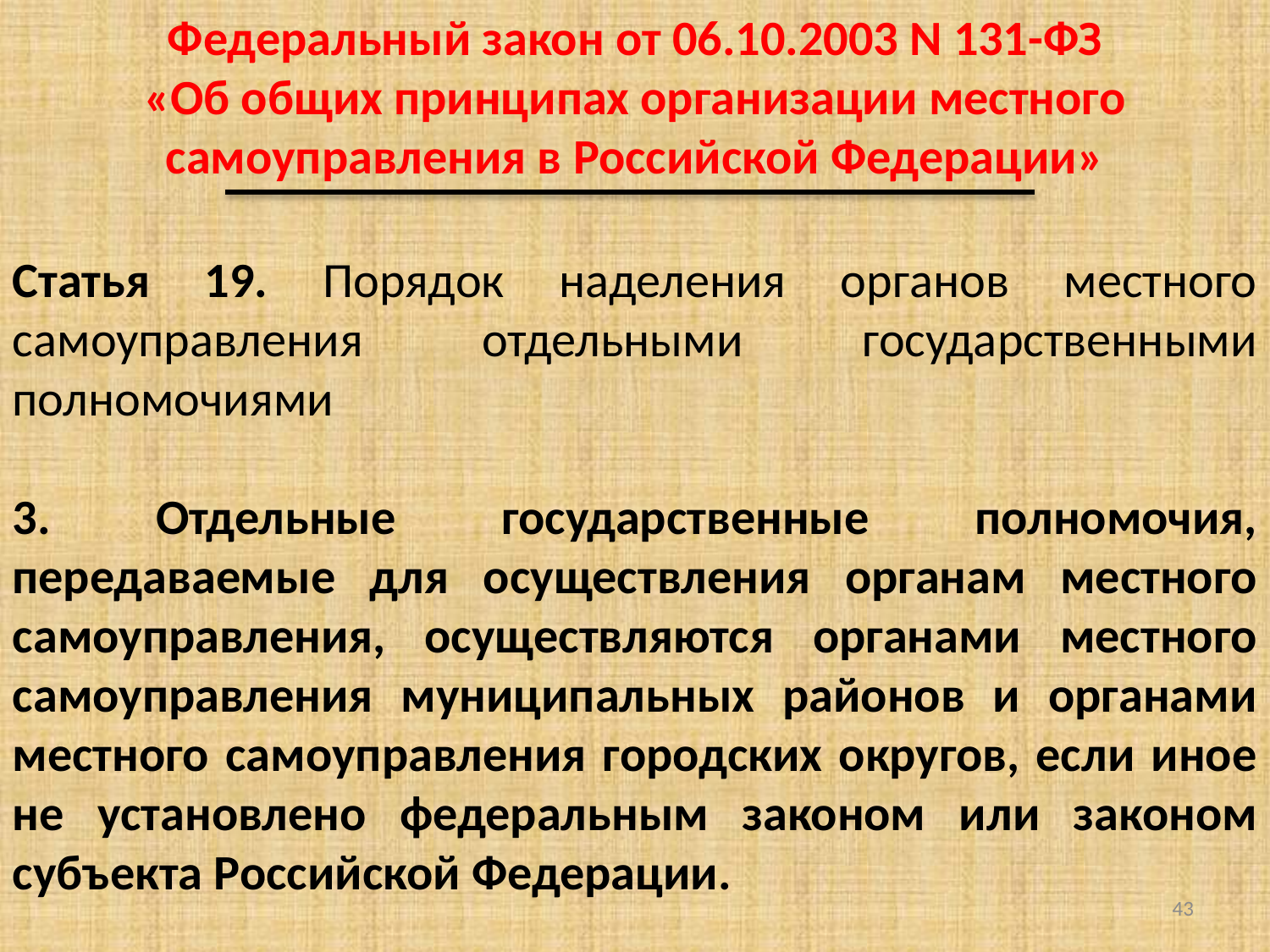

Федеральный закон от 06.10.2003 N 131-ФЗ
«Об общих принципах организации местного самоуправления в Российской Федерации»

Статья 19. Порядок наделения органов местного самоуправления отдельными государственными полномочиями

3. Отдельные государственные полномочия, передаваемые для осуществления органам местного самоуправления, осуществляются органами местного самоуправления муниципальных районов и органами местного самоуправления городских округов, если иное не установлено федеральным законом или законом субъекта Российской Федерации.
43